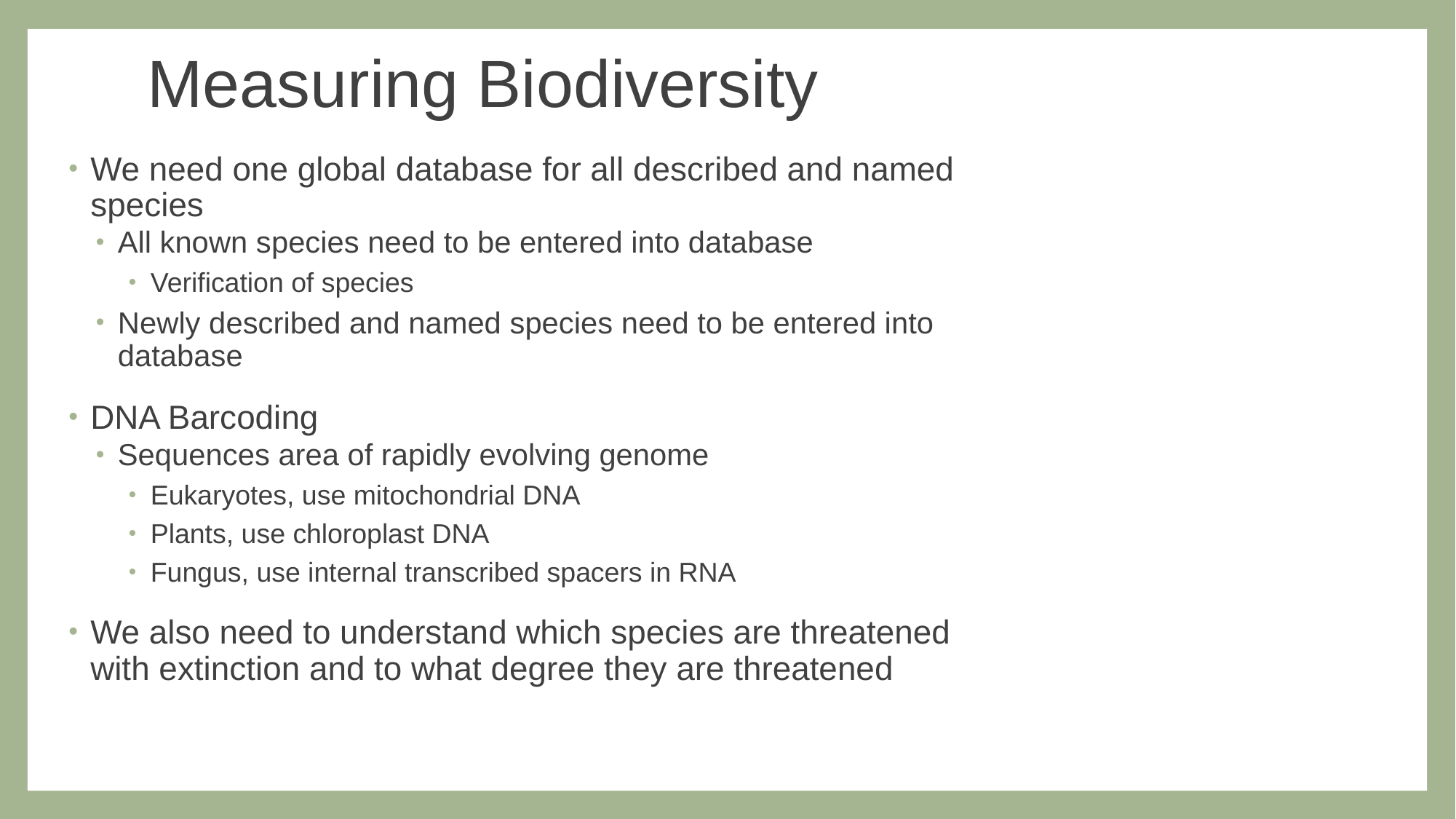

# Measuring Biodiversity
We need one global database for all described and named species
All known species need to be entered into database
Verification of species
Newly described and named species need to be entered into database
DNA Barcoding
Sequences area of rapidly evolving genome
Eukaryotes, use mitochondrial DNA
Plants, use chloroplast DNA
Fungus, use internal transcribed spacers in RNA
We also need to understand which species are threatened with extinction and to what degree they are threatened